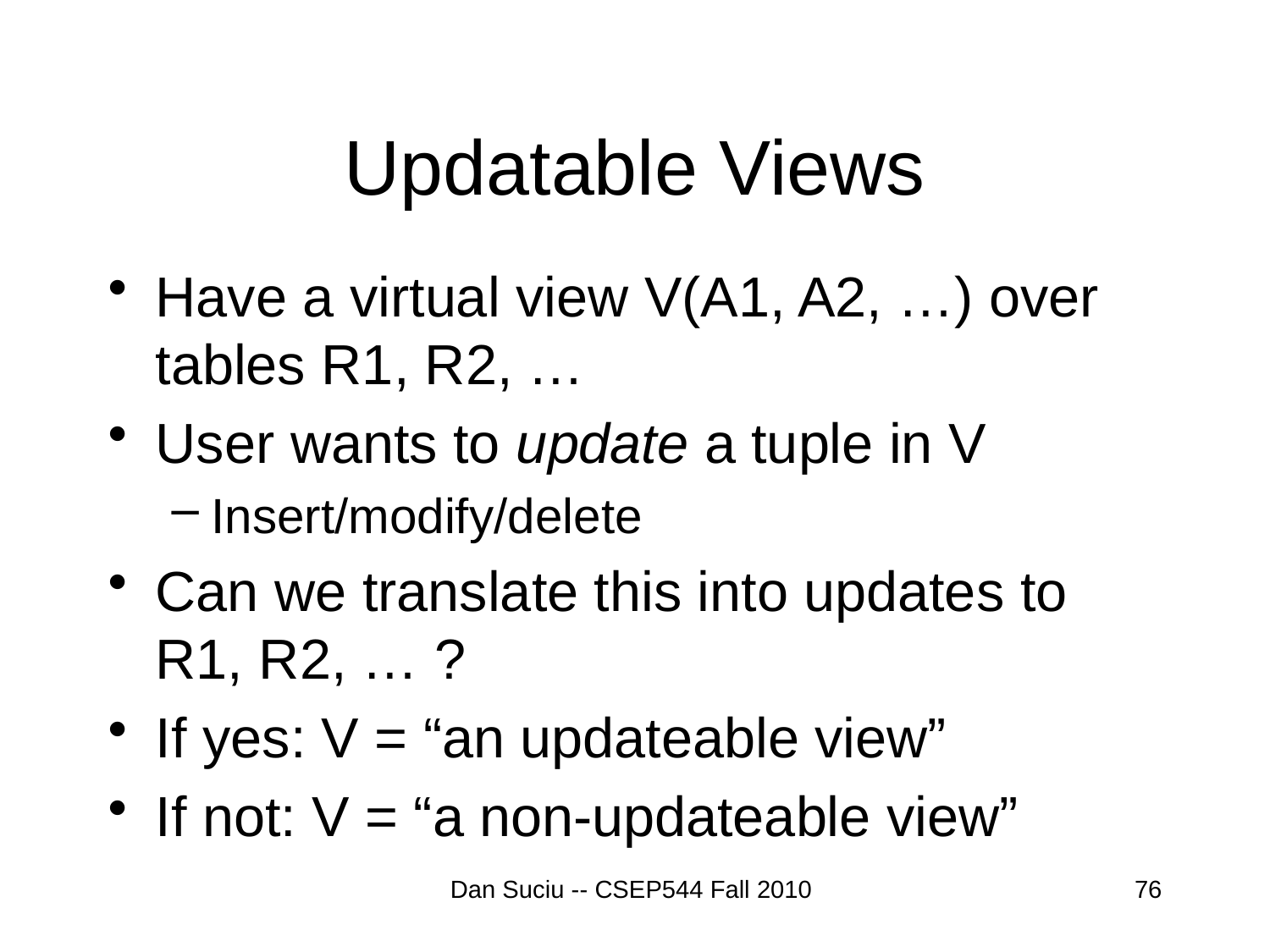

# Updatable Views
Have a virtual view V(A1, A2, …) over tables R1, R2, …
User wants to update a tuple in V
Insert/modify/delete
Can we translate this into updates to R1, R2, … ?
If yes: V = “an updateable view”
If not: V = “a non-updateable view”

Dan Suciu -- CSEP544 Fall 2010
76